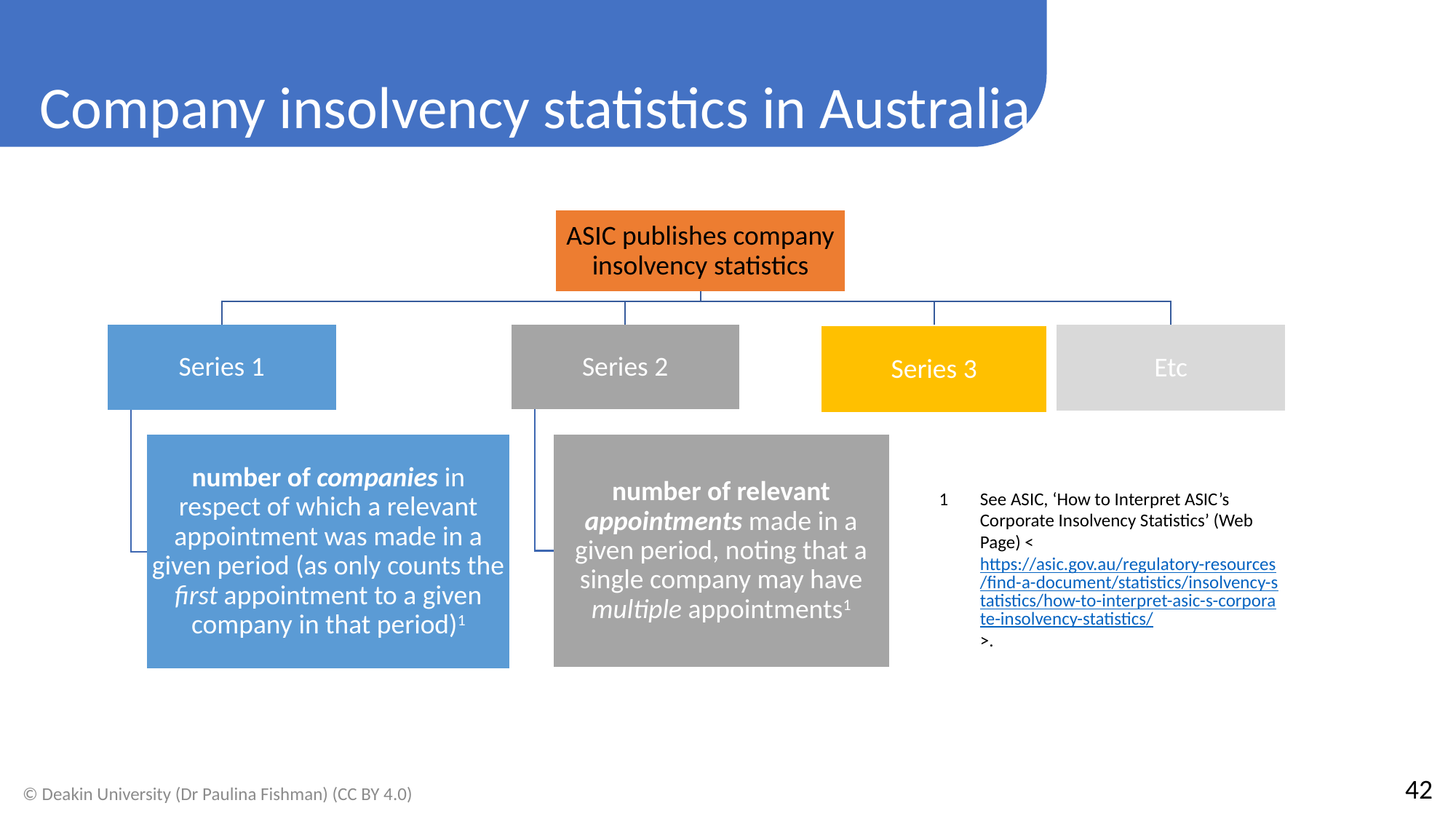

Company insolvency statistics in Australia
ASIC publishes company insolvency statistics
Series 1
number of companies in respect of which a relevant appointment was made in a given period (as only counts the first appointment to a given company in that period)1
Series 2
number of relevant appointments made in a given period, noting that a single company may have multiple appointments1
Series 3
Etc
See ASIC, ‘How to Interpret ASIC’s Corporate Insolvency Statistics’ (Web Page) <https://asic.gov.au/regulatory-resources/find-a-document/statistics/insolvency-statistics/how-to-interpret-asic-s-corporate-insolvency-statistics/>.
42
© Deakin University (Dr Paulina Fishman) (CC BY 4.0)